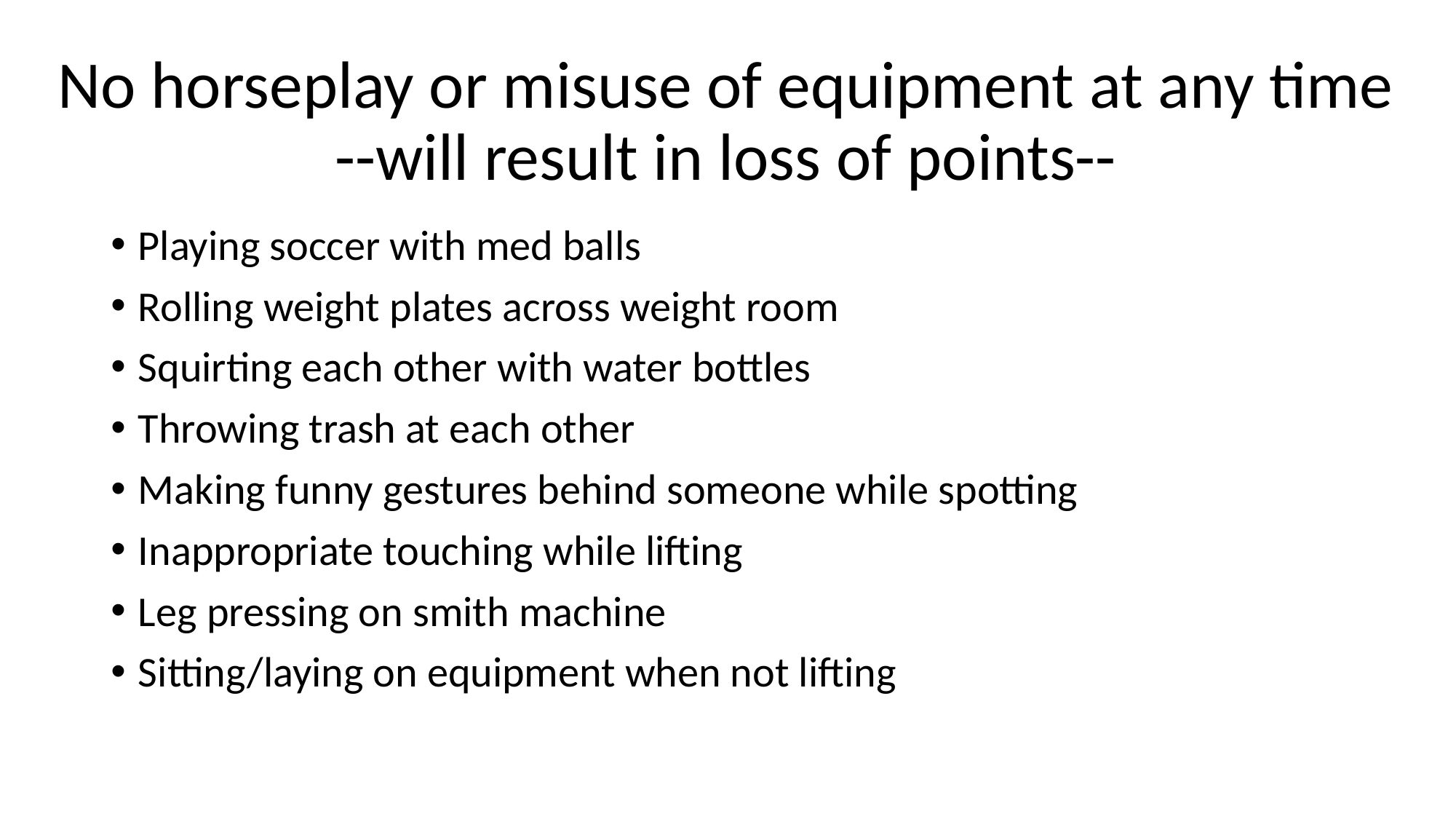

# No horseplay or misuse of equipment at any time --will result in loss of points--
Playing soccer with med balls
Rolling weight plates across weight room
Squirting each other with water bottles
Throwing trash at each other
Making funny gestures behind someone while spotting
Inappropriate touching while lifting
Leg pressing on smith machine
Sitting/laying on equipment when not lifting